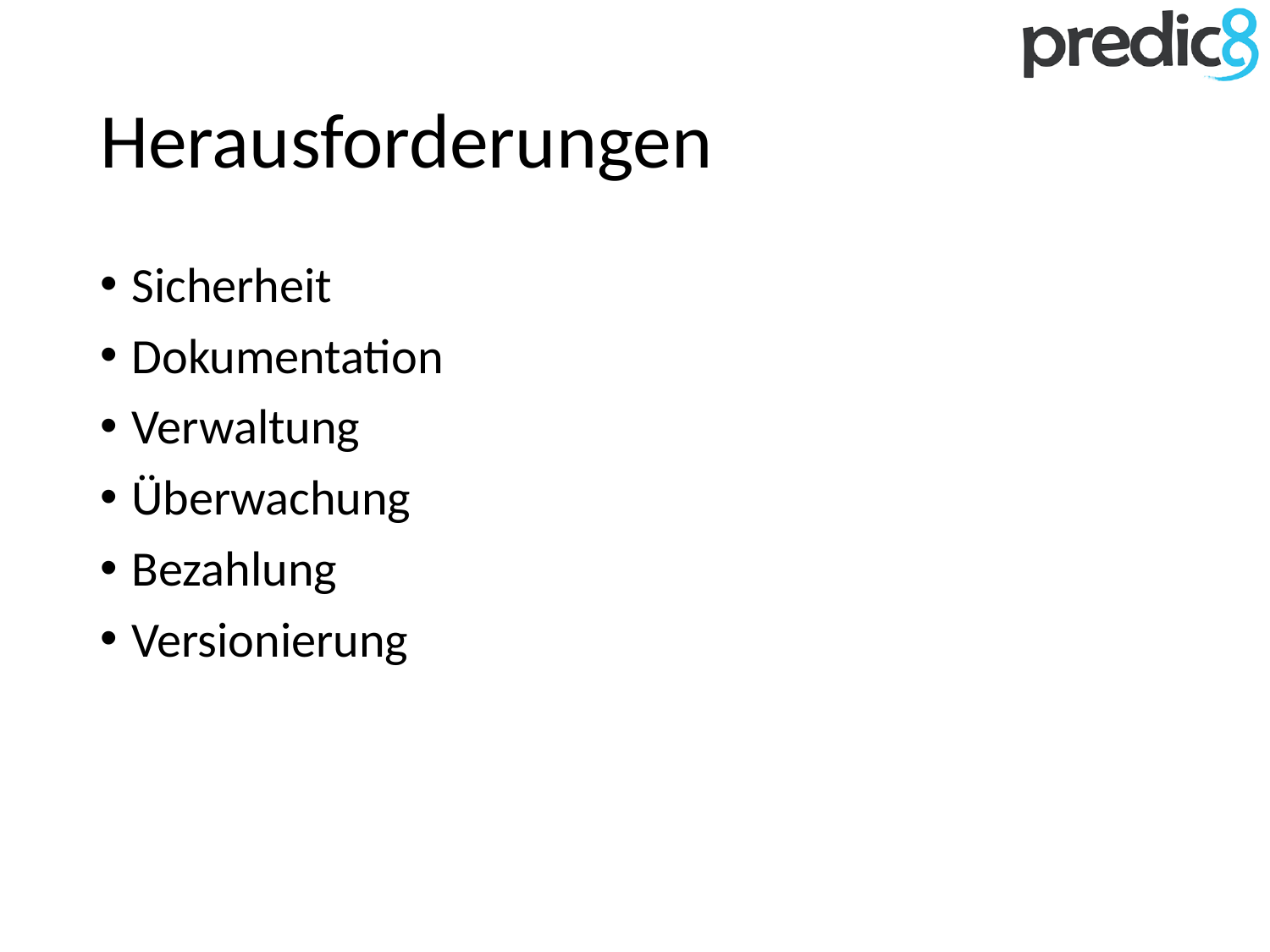

# Herausforderungen
Sicherheit
Dokumentation
Verwaltung
Überwachung
Bezahlung
Versionierung